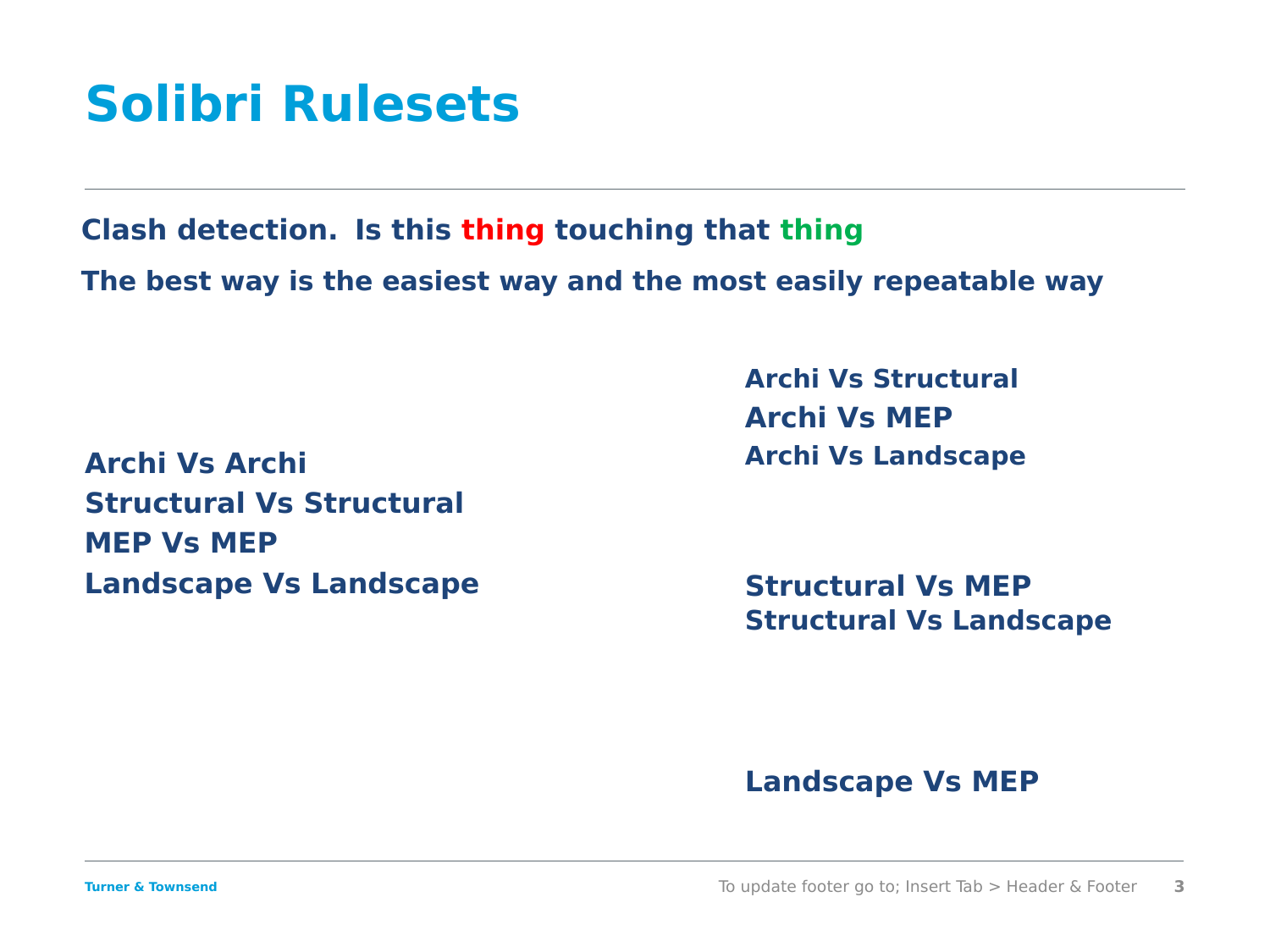

# Solibri Rulesets
Clash detection.
Is this thing touching that thing
The best way is the easiest way and the most easily repeatable way
Archi Vs Structural
Archi Vs MEP
Archi Vs Landscape
Archi Vs Archi
Structural Vs Structural
MEP Vs MEP
Landscape Vs Landscape
Structural Vs MEP
Structural Vs Landscape
Landscape Vs MEP
To update footer go to; Insert Tab > Header & Footer
3